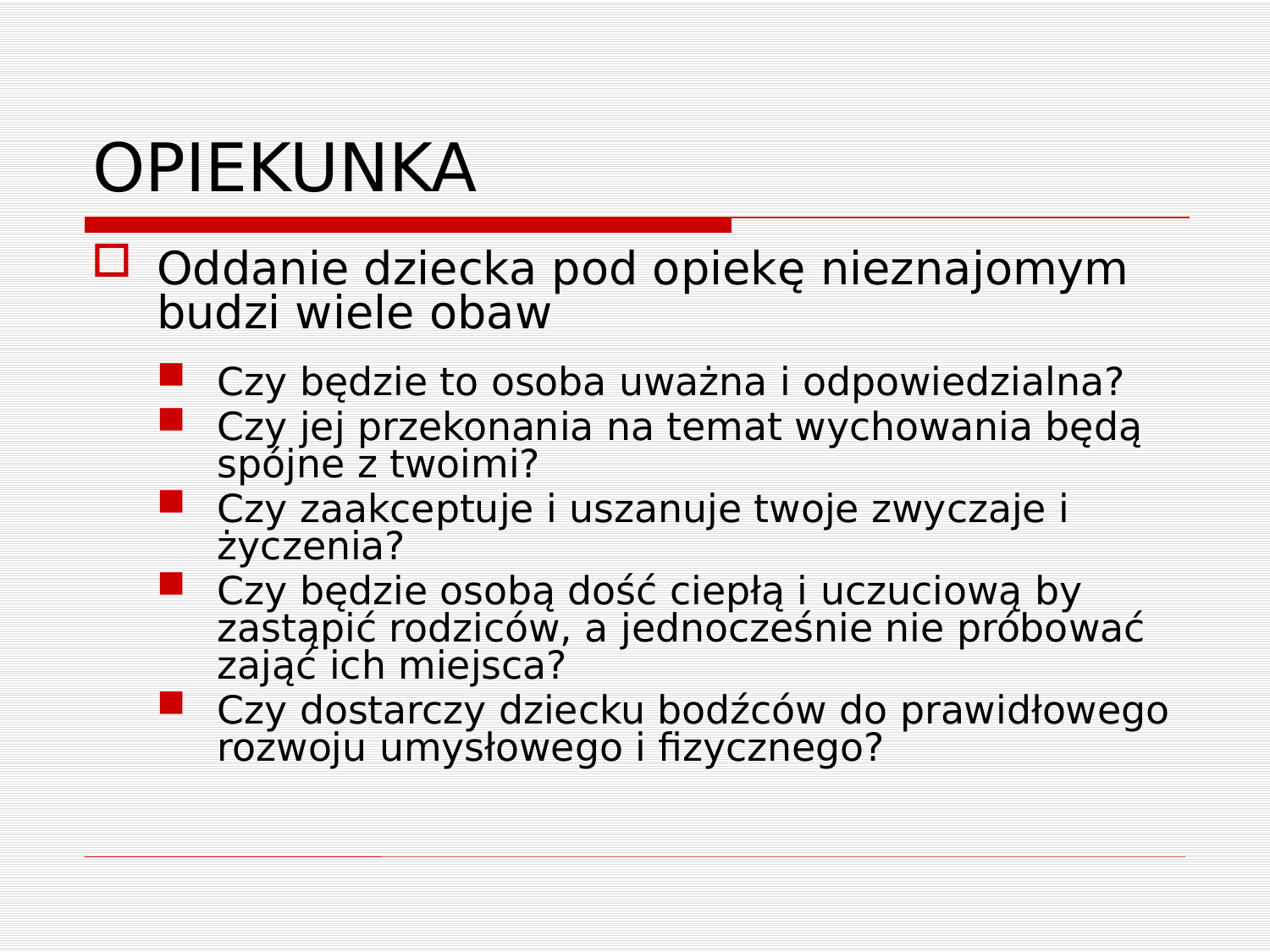

# OPIEKUNKA
Oddanie dziecka pod opiekę nieznajomym budzi wiele obaw

Czy będzie to osoba uważna i odpowiedzialna?
Czy jej przekonania na temat wychowania będą spójne z twoimi?
Czy zaakceptuje i uszanuje twoje zwyczaje i życzenia?
Czy będzie osobą dość ciepłą i uczuciową by zastąpić rodziców, a jednocześnie nie próbować zająć ich miejsca?
Czy dostarczy dziecku bodźców do prawidłowego rozwoju umysłowego i fizycznego?